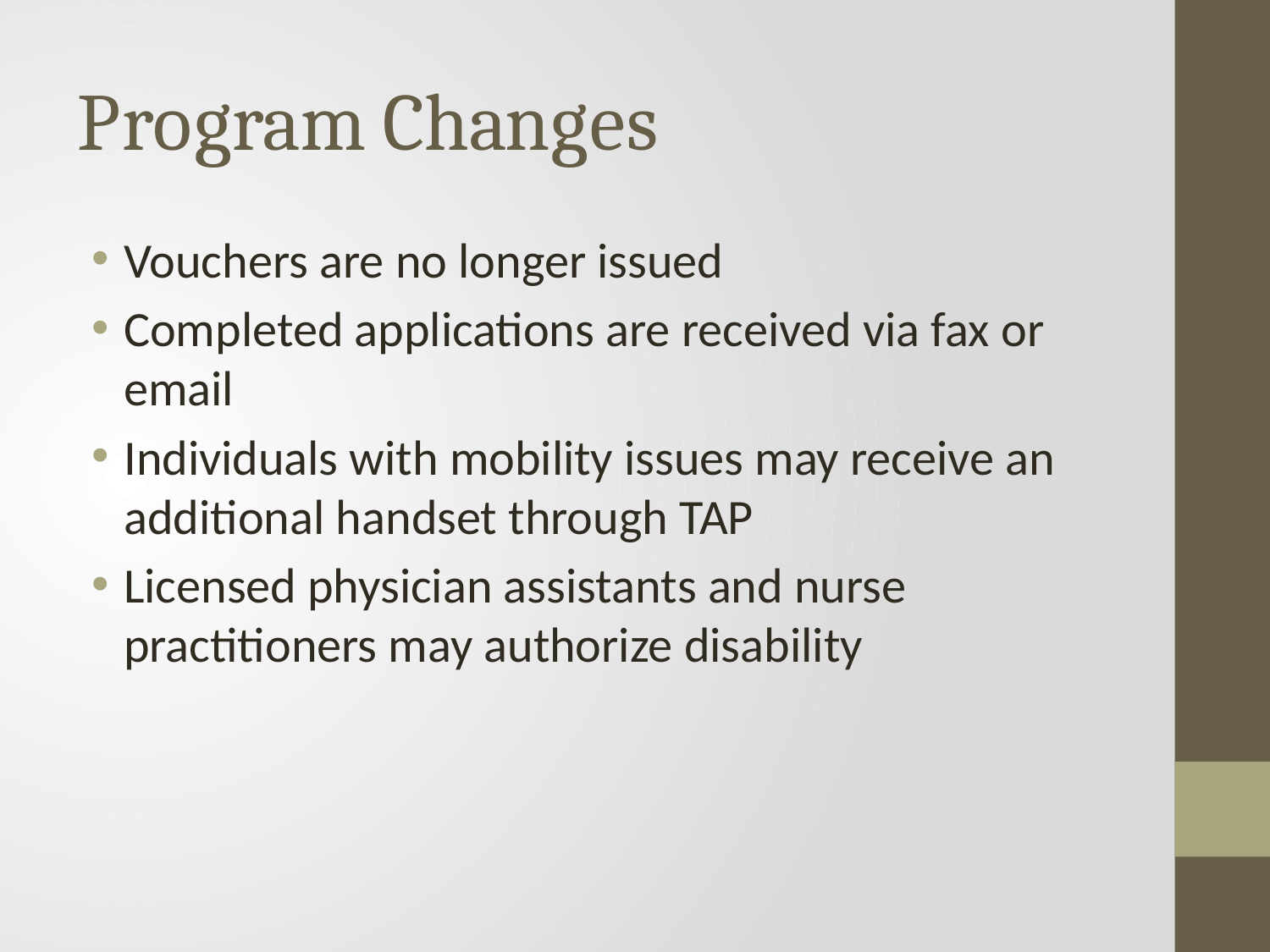

# Program Changes
Vouchers are no longer issued
Completed applications are received via fax or email
Individuals with mobility issues may receive an additional handset through TAP
Licensed physician assistants and nurse practitioners may authorize disability